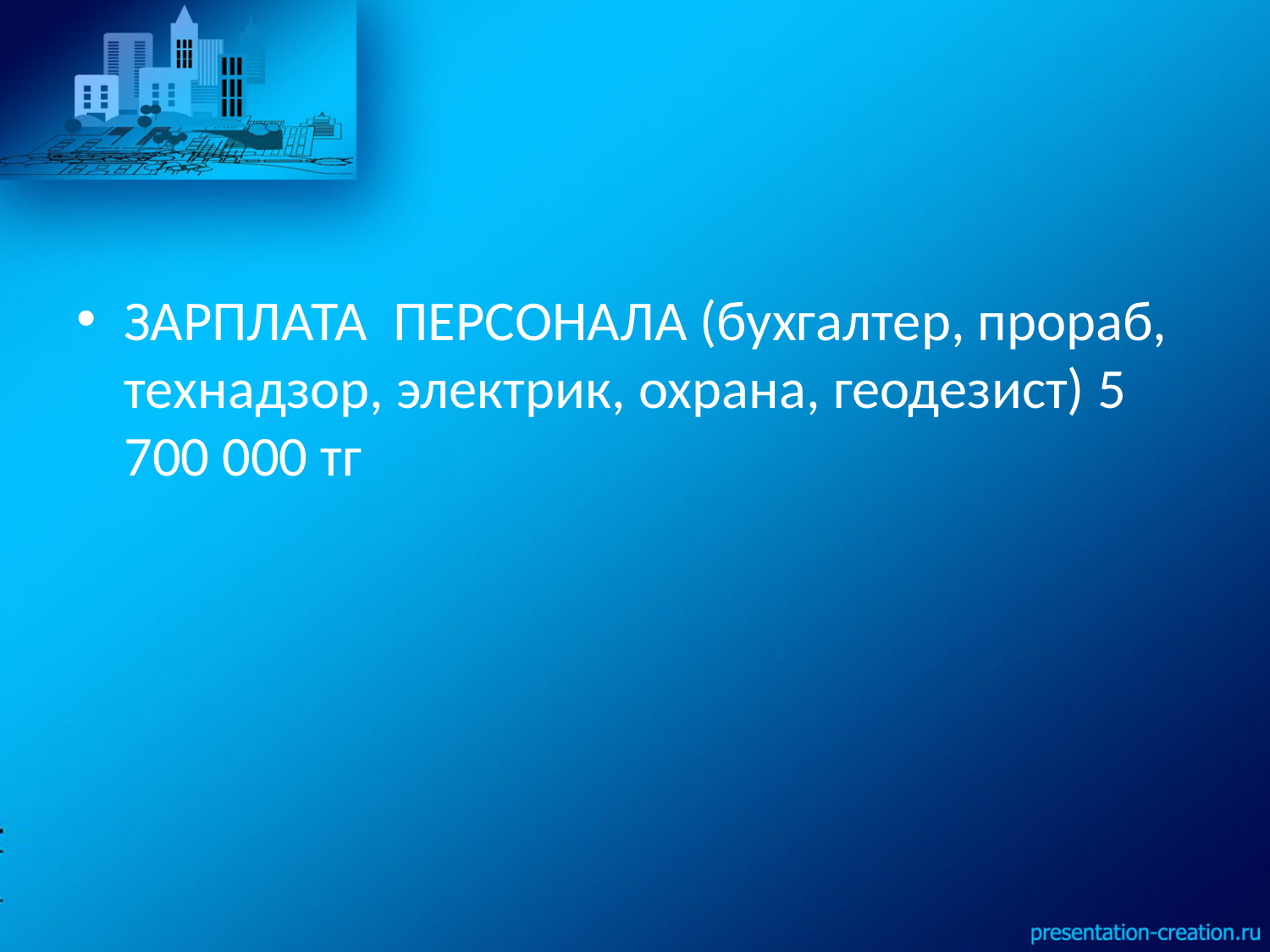

#
ЗАРПЛАТА  ПЕРСОНАЛА (бухгалтер, прораб, технадзор, электрик, охрана, геодезист) 5 700 000 тг